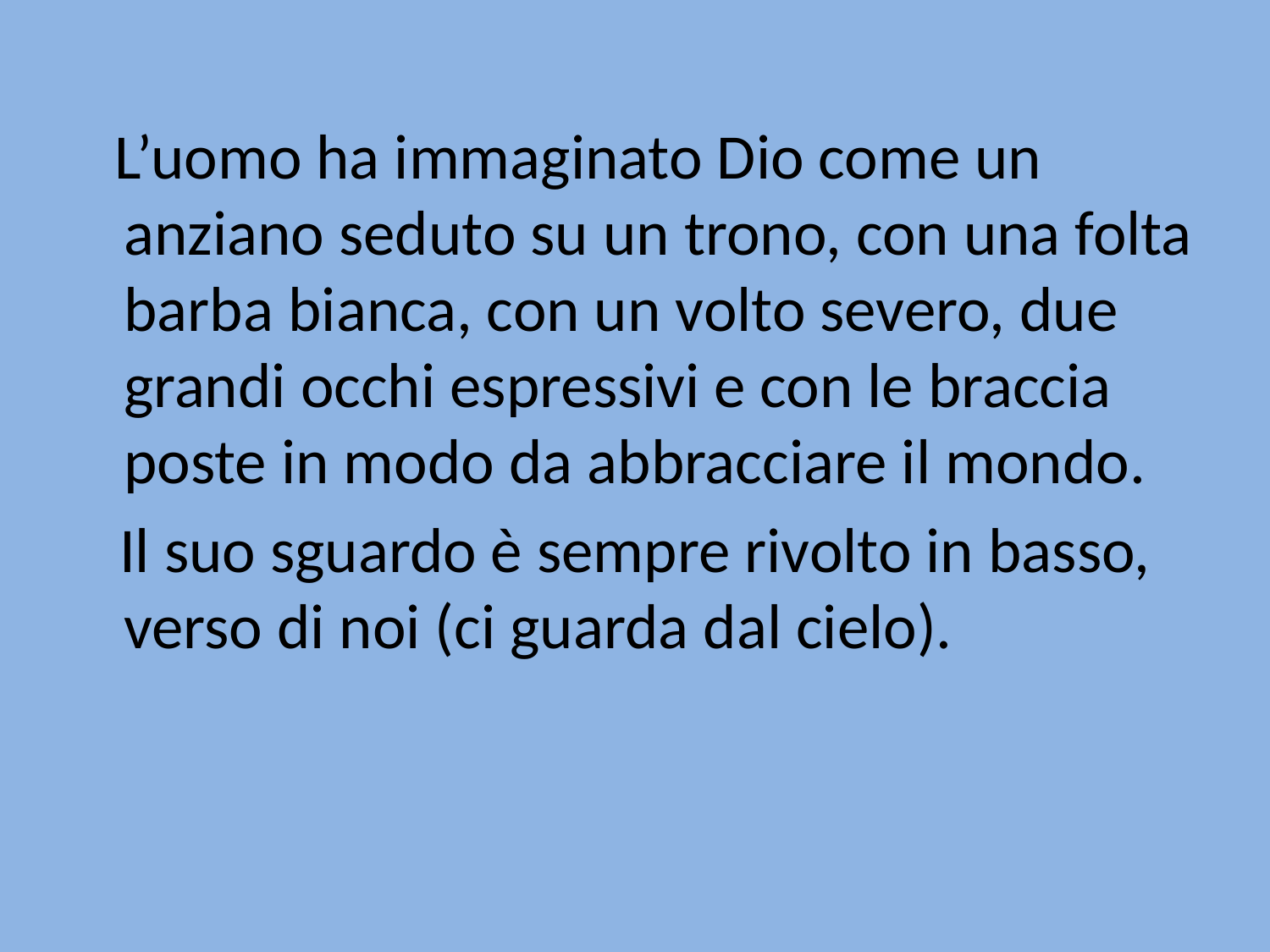

L’uomo ha immaginato Dio come un anziano seduto su un trono, con una folta barba bianca, con un volto severo, due grandi occhi espressivi e con le braccia poste in modo da abbracciare il mondo.
   Il suo sguardo è sempre rivolto in basso, verso di noi (ci guarda dal cielo).